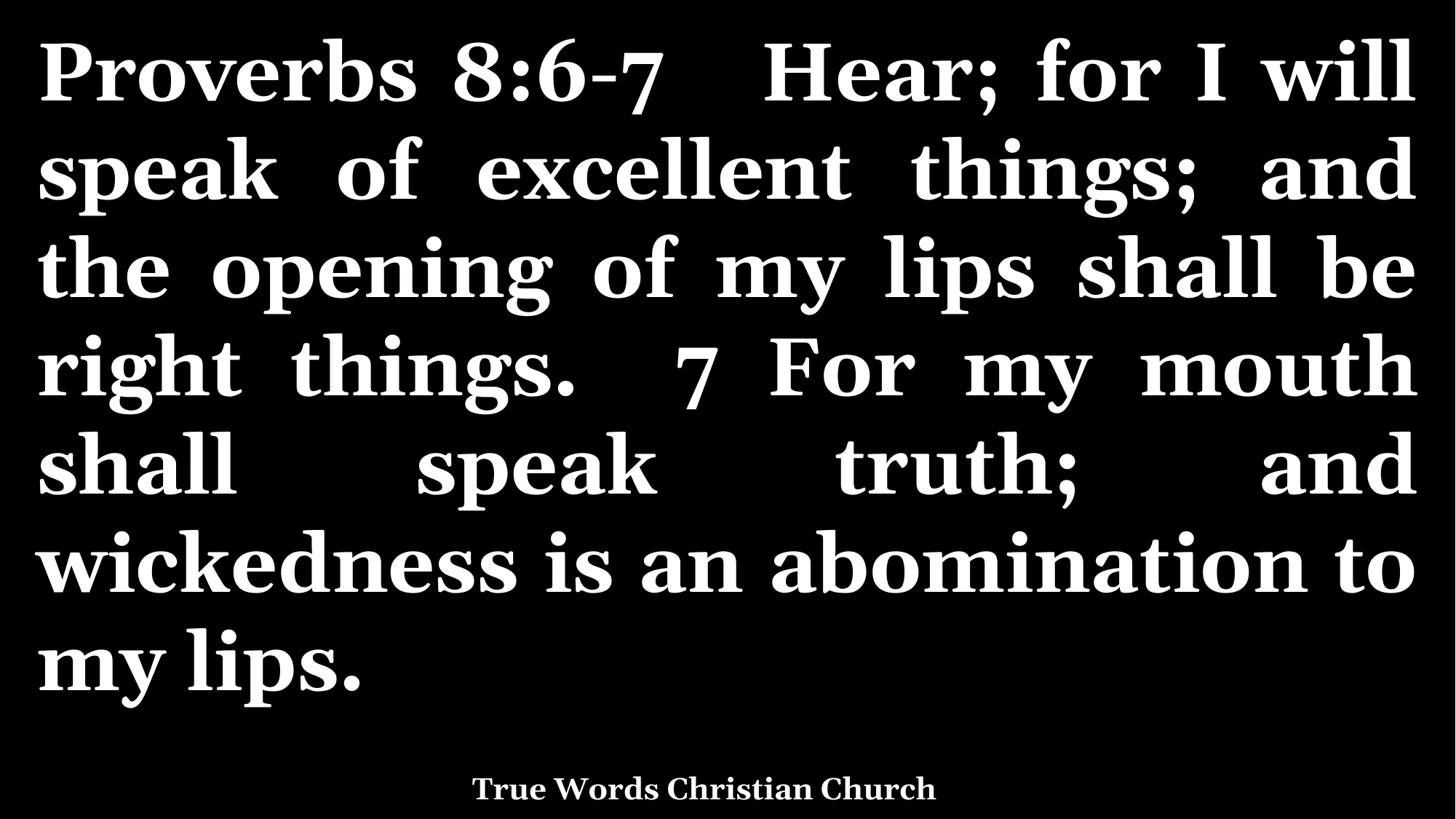

Proverbs 8:6-7   Hear; for I will speak of excellent things; and the opening of my lips shall be right things.  7 For my mouth shall speak truth; and wickedness is an abomination to my lips.
True Words Christian Church